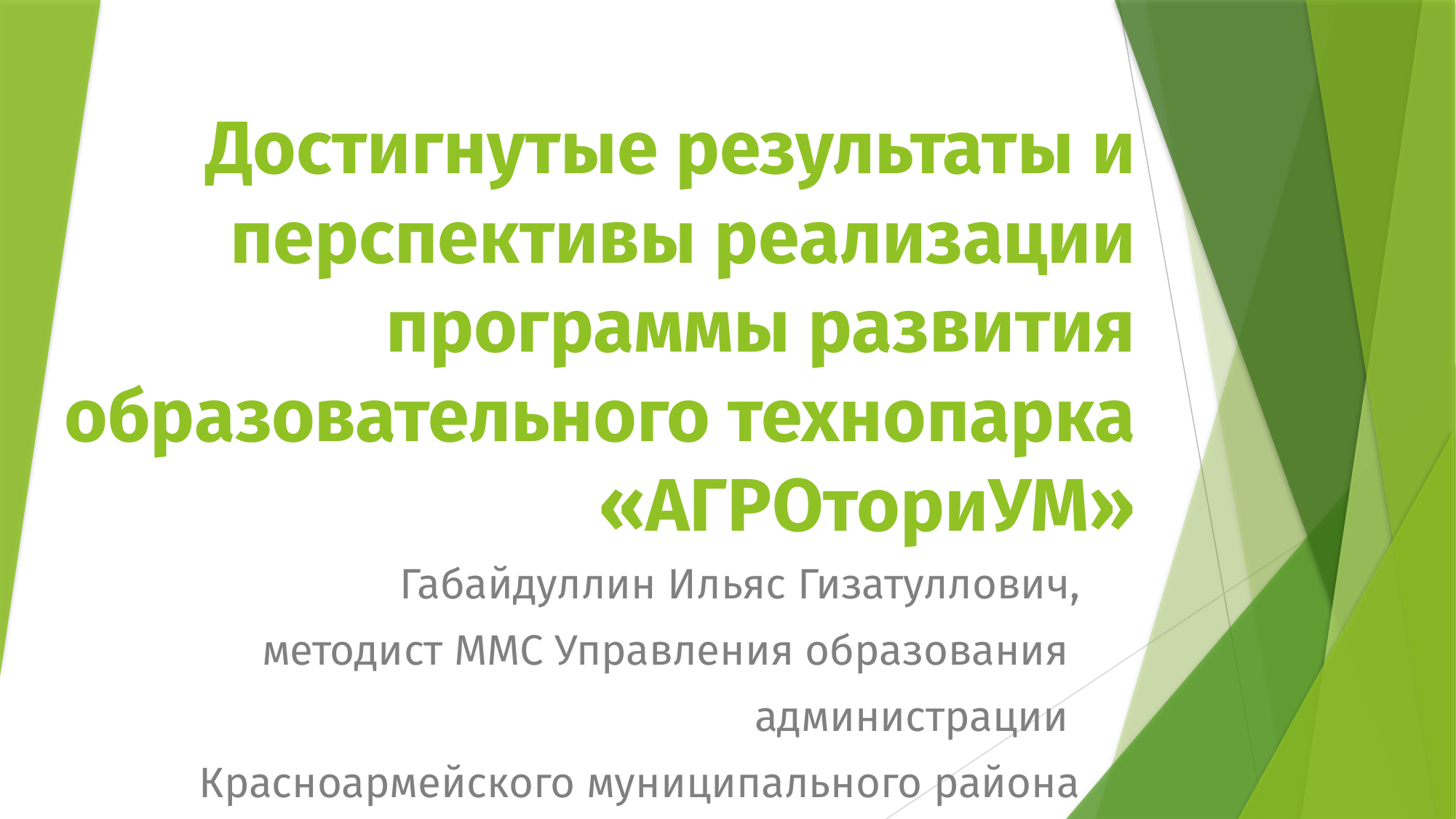

# Достигнутые результаты и перспективы реализации программы развития образовательного технопарка «АГРОториУМ»
Габайдуллин Ильяс Гизатуллович,
методист ММС Управления образования
администрации
Красноармейского муниципального района